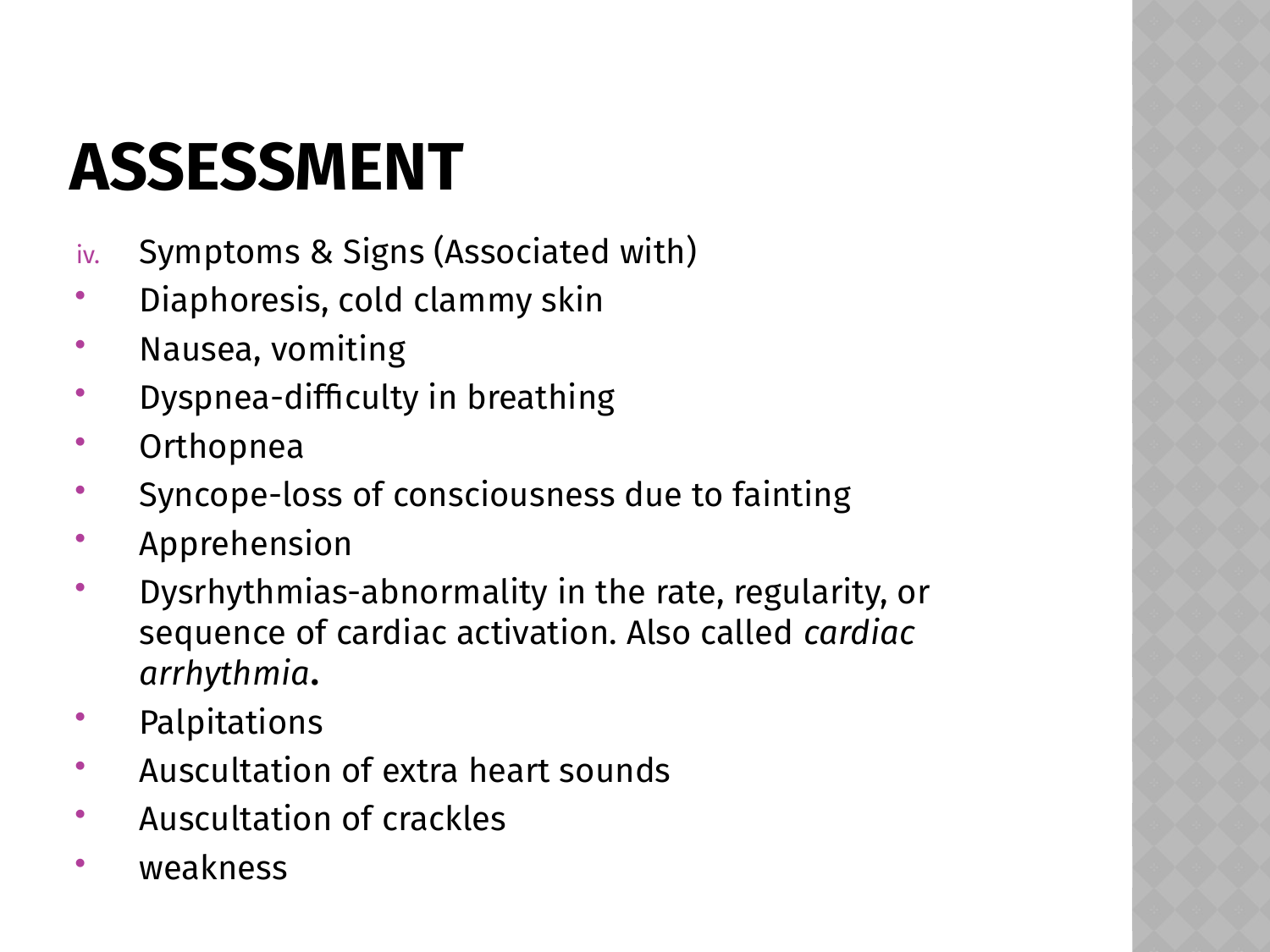

# ASSESSMENT
Symptoms & Signs (Associated with)
Diaphoresis, cold clammy skin
Nausea, vomiting
Dyspnea-difficulty in breathing
Orthopnea
Syncope-loss of consciousness due to fainting
Apprehension
Dysrhythmias-abnormality in the rate, regularity, or sequence of cardiac activation. Also called cardiac arrhythmia.
Palpitations
Auscultation of extra heart sounds
Auscultation of crackles
weakness